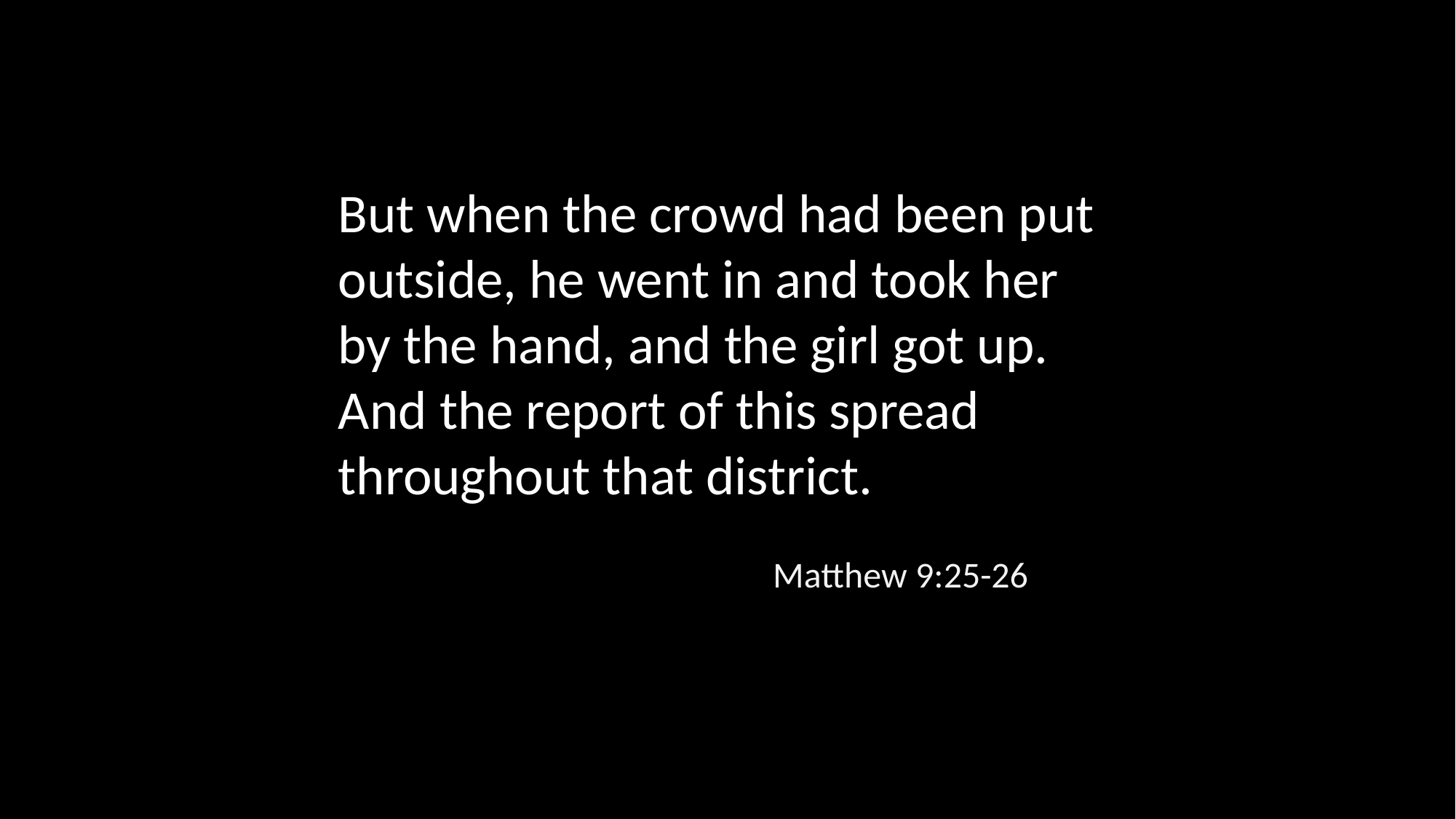

But when the crowd had been put outside, he went in and took her by the hand, and the girl got up.
And the report of this spread throughout that district.
Matthew 9:25-26